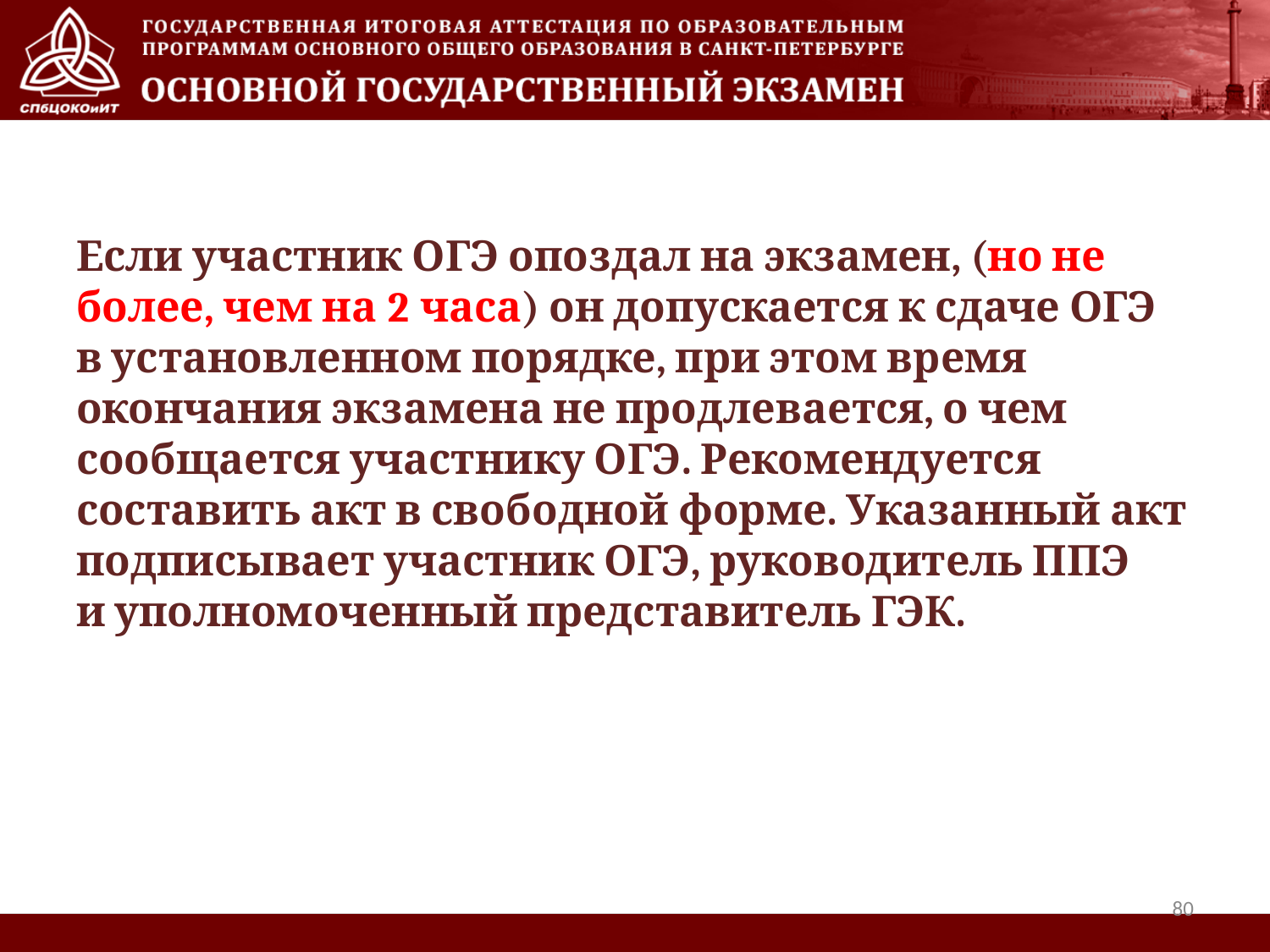

Если участник ОГЭ опоздал на экзамен, (но не более, чем на 2 часа) он допускается к сдаче ОГЭ в установленном порядке, при этом время окончания экзамена не продлевается, о чем сообщается участнику ОГЭ. Рекомендуется составить акт в свободной форме. Указанный акт подписывает участник ОГЭ, руководитель ППЭ и уполномоченный представитель ГЭК.
80